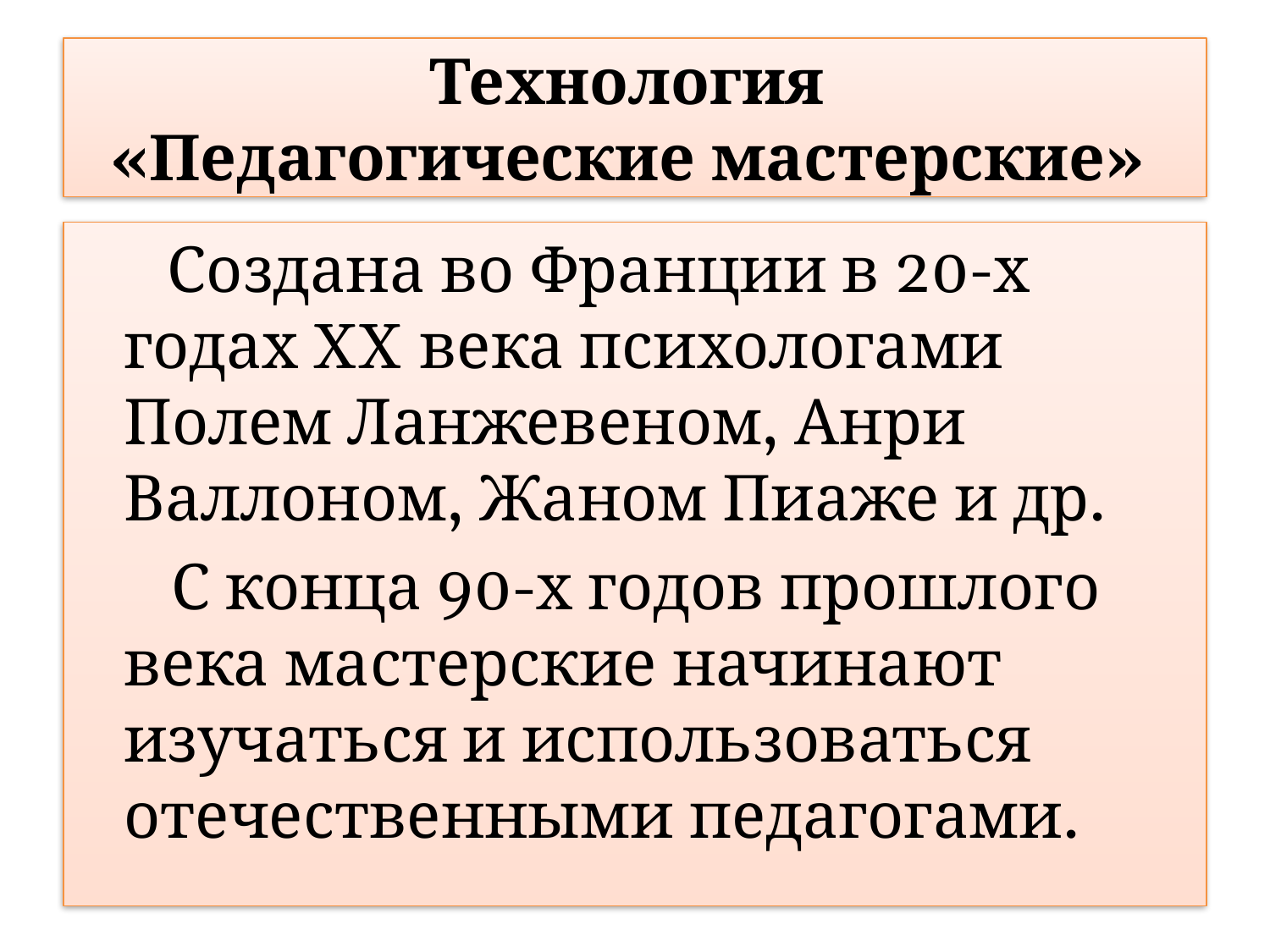

# Технология «Педагогические мастерские»
      Создана во Франции в 20-х годах XX века психологами Полем Ланжевеном, Анри Валлоном, Жаном Пиаже и др.
С конца 90-х годов прошлого века мастерские начинают изучаться и использоваться отечественными педагогами.